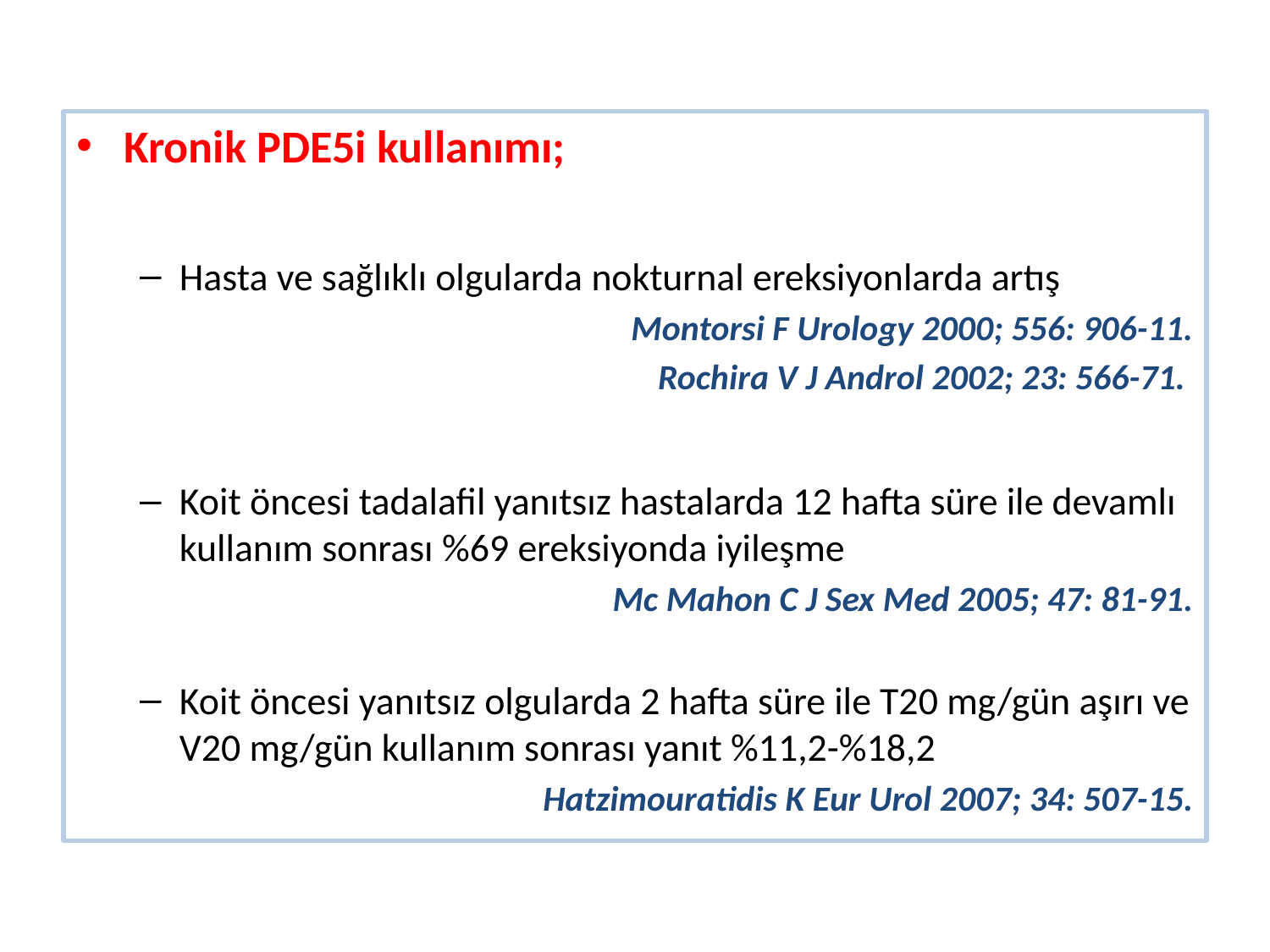

Kronik PDE5i kullanımı;

Hasta ve sağlıklı olgularda nokturnal ereksiyonlarda artış
Montorsi F Urology 2000; 556: 906-11.
Rochira V J Androl 2002; 23: 566-71.

Koit öncesi tadalafil yanıtsız hastalarda 12 hafta süre ile devamlı kullanım sonrası %69 ereksiyonda iyileşme
Mc Mahon C J Sex Med 2005; 47: 81-91.

Koit öncesi yanıtsız olgularda 2 hafta süre ile T20 mg/gün aşırı ve V20 mg/gün kullanım sonrası yanıt %11,2-%18,2
Hatzimouratidis K Eur Urol 2007; 34: 507-15.